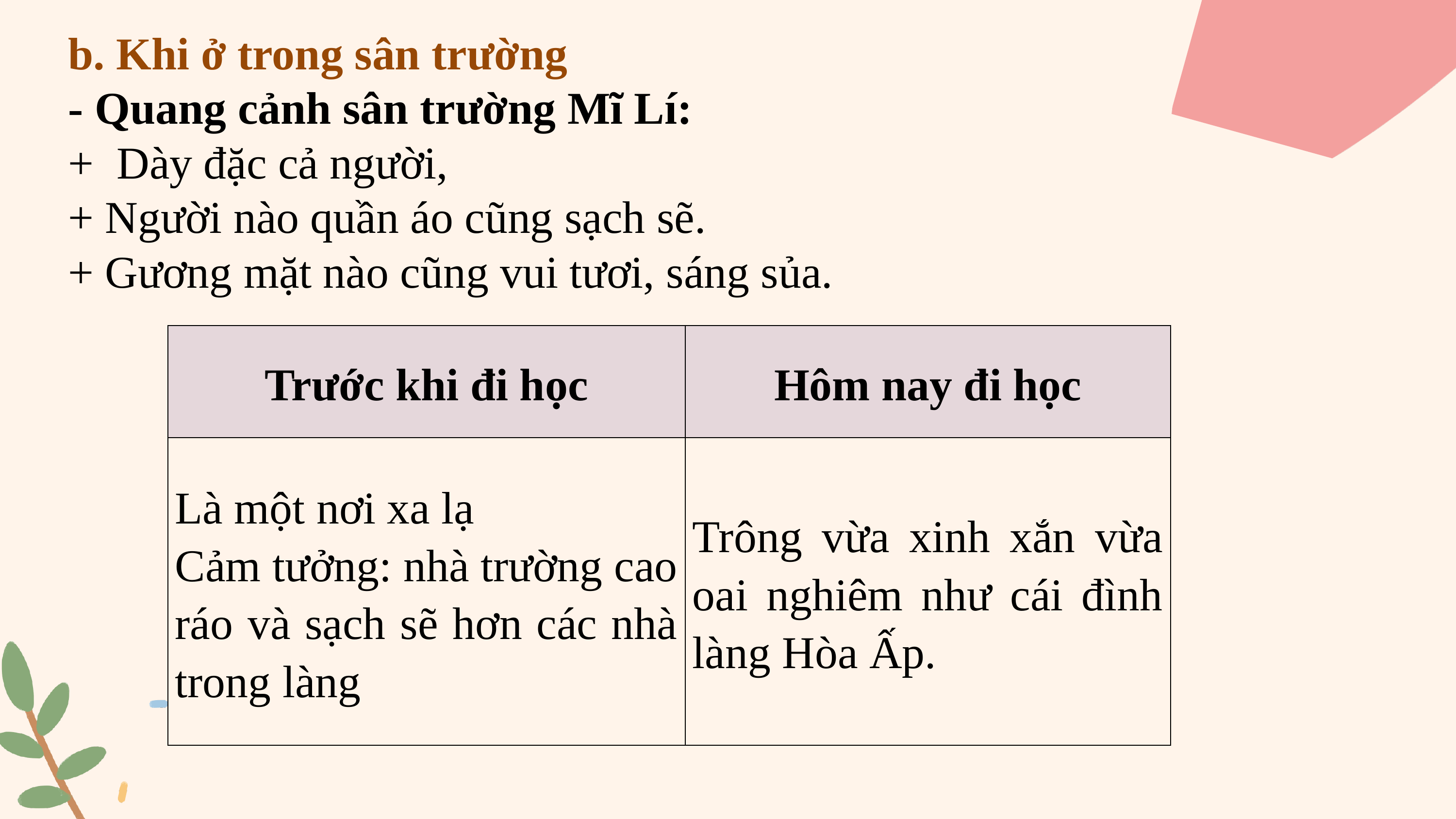

b. Khi ở trong sân trường
- Quang cảnh sân trường Mĩ Lí:
+  Dày đặc cả người,
+ Người nào quần áo cũng sạch sẽ.
+ Gương mặt nào cũng vui tươi, sáng sủa.
| Trước khi đi học | Hôm nay đi học |
| --- | --- |
| Là một nơi xa lạ Cảm tưởng: nhà trường cao ráo và sạch sẽ hơn các nhà trong làng | Trông vừa xinh xắn vừa oai nghiêm như cái đình làng Hòa Ấp. |